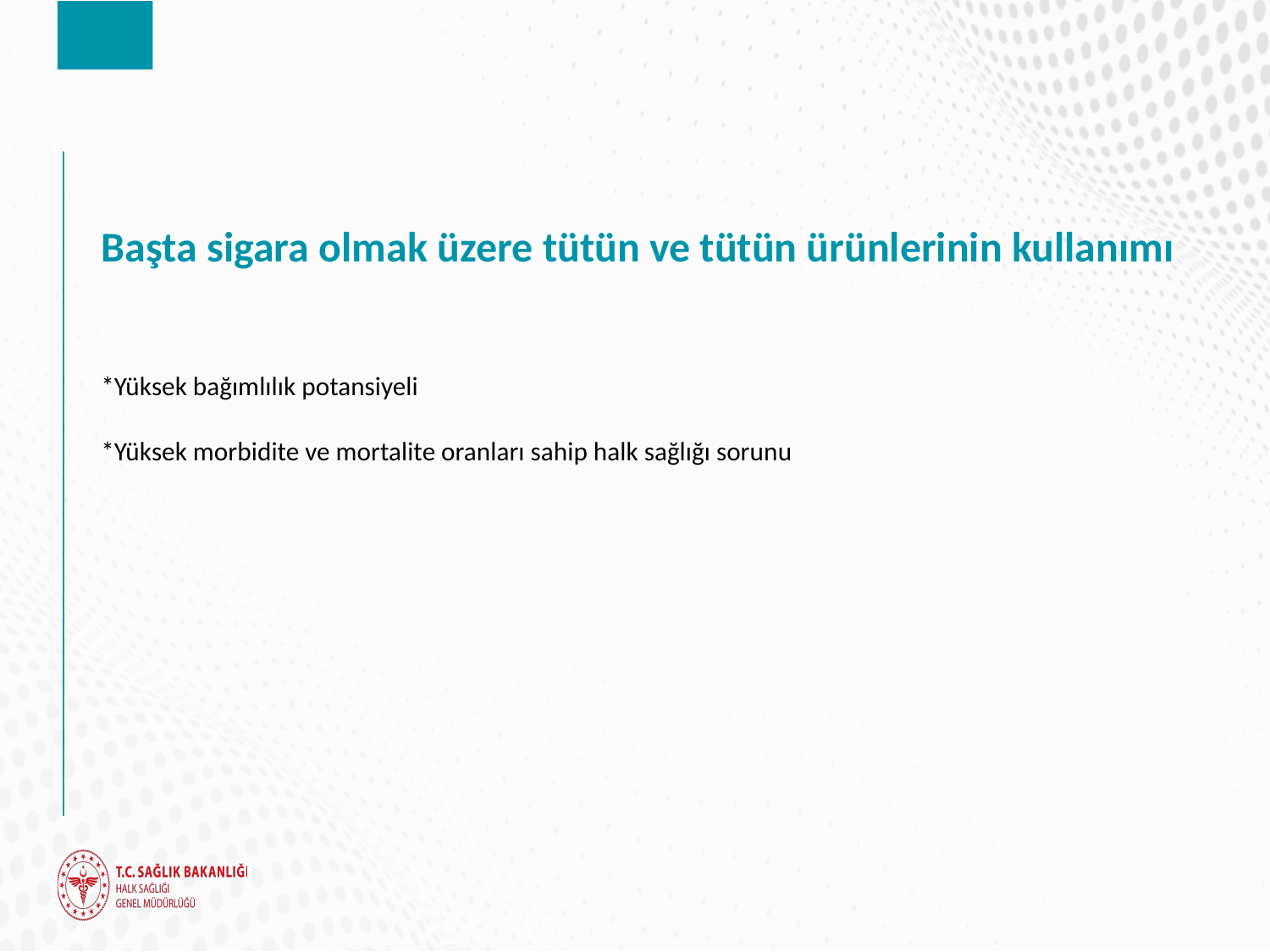

#
Başta sigara olmak üzere tütün ve tütün ürünlerinin kullanımı

*Yüksek bağımlılık potansiyeli
*Yüksek morbidite ve mortalite oranları sahip halk sağlığı sorunu